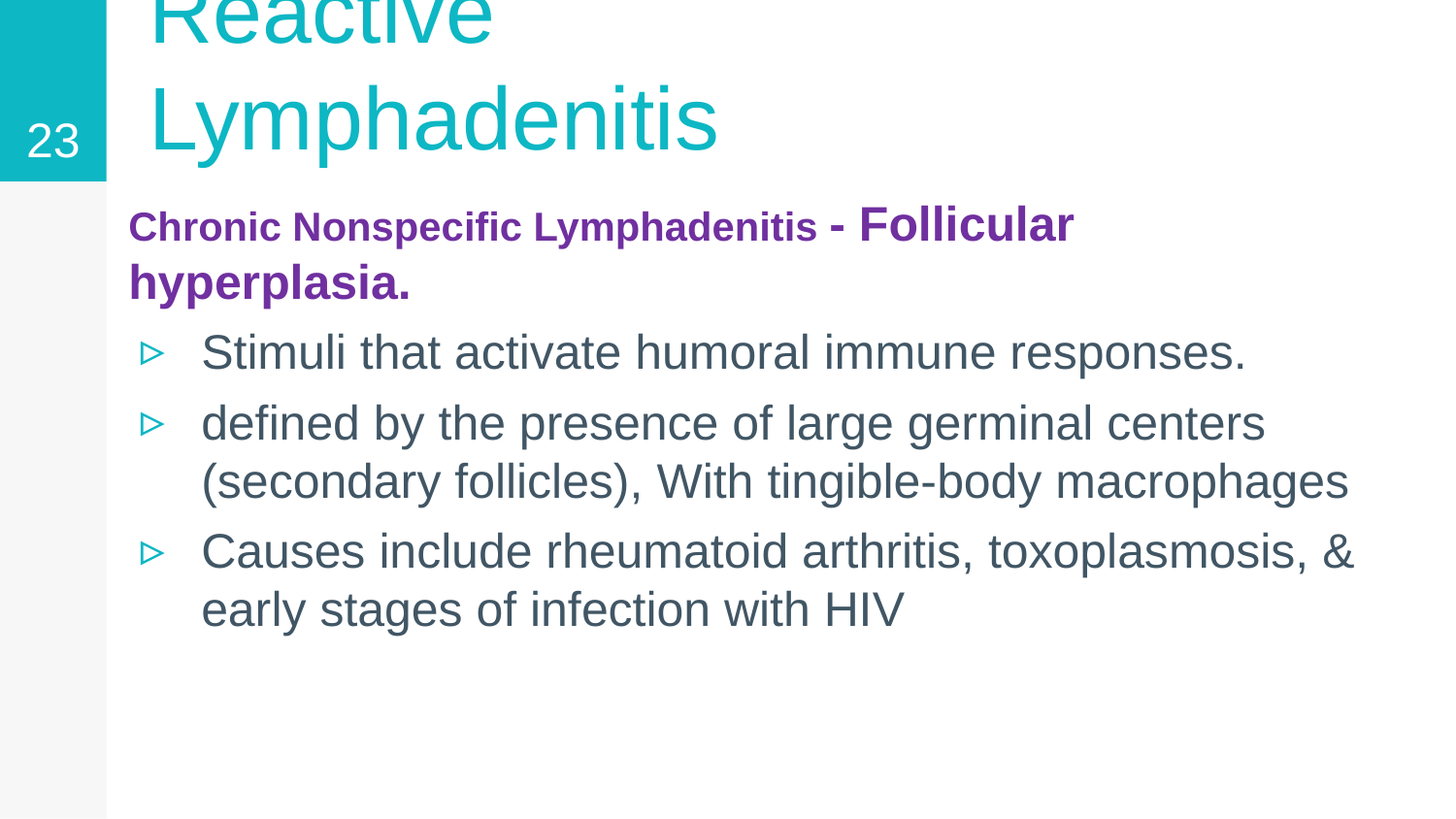

23
# Reactive Lymphadenitis
Chronic Nonspecific Lymphadenitis - Follicular hyperplasia.
Stimuli that activate humoral immune responses.
defined by the presence of large germinal centers (secondary follicles), With tingible-body macrophages
Causes include rheumatoid arthritis, toxoplasmosis, & early stages of infection with HIV